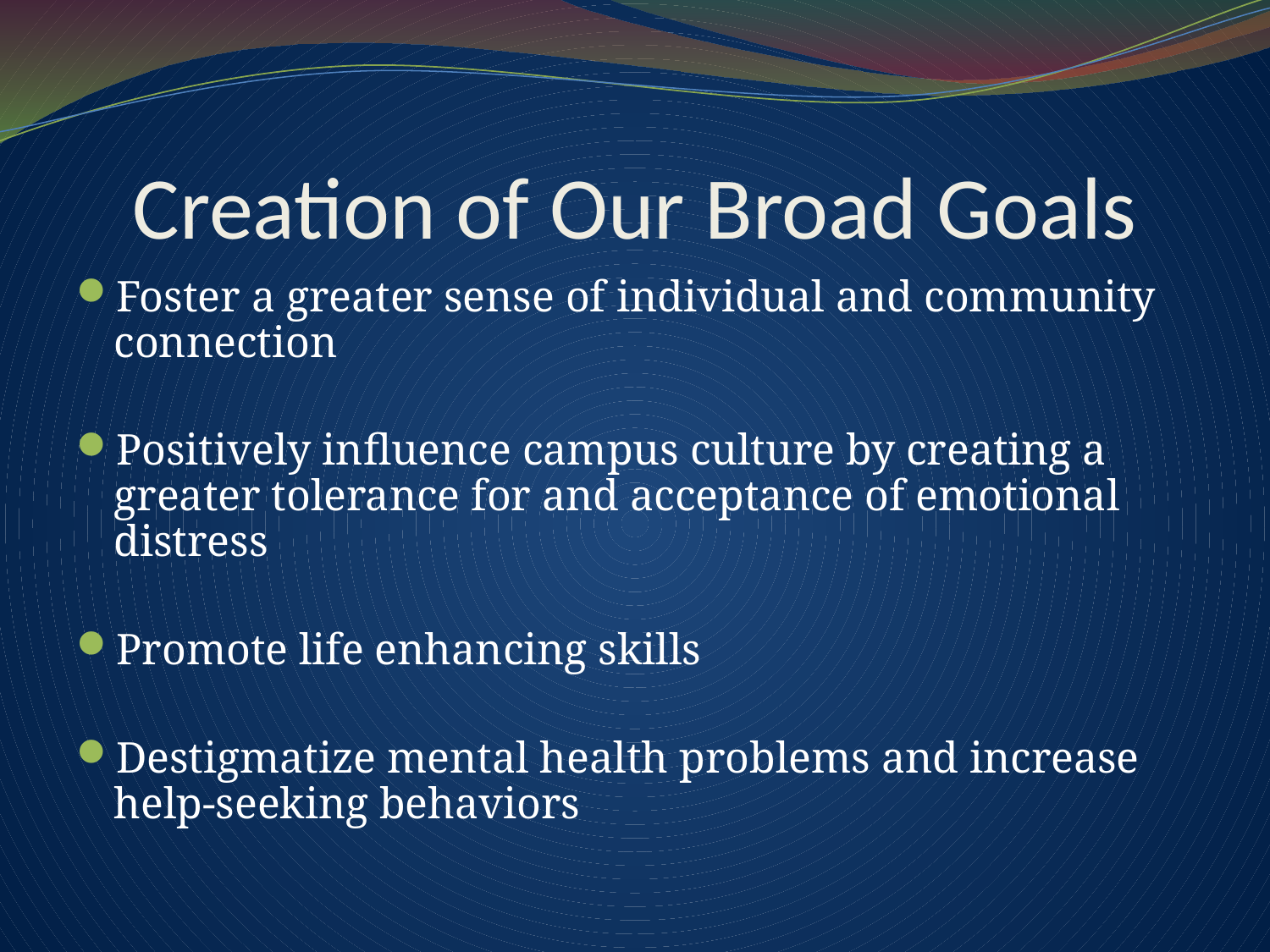

# Creation of Our Broad Goals
Foster a greater sense of individual and community connection

Positively influence campus culture by creating a greater tolerance for and acceptance of emotional distress

Promote life enhancing skills

Destigmatize mental health problems and increase help-seeking behaviors